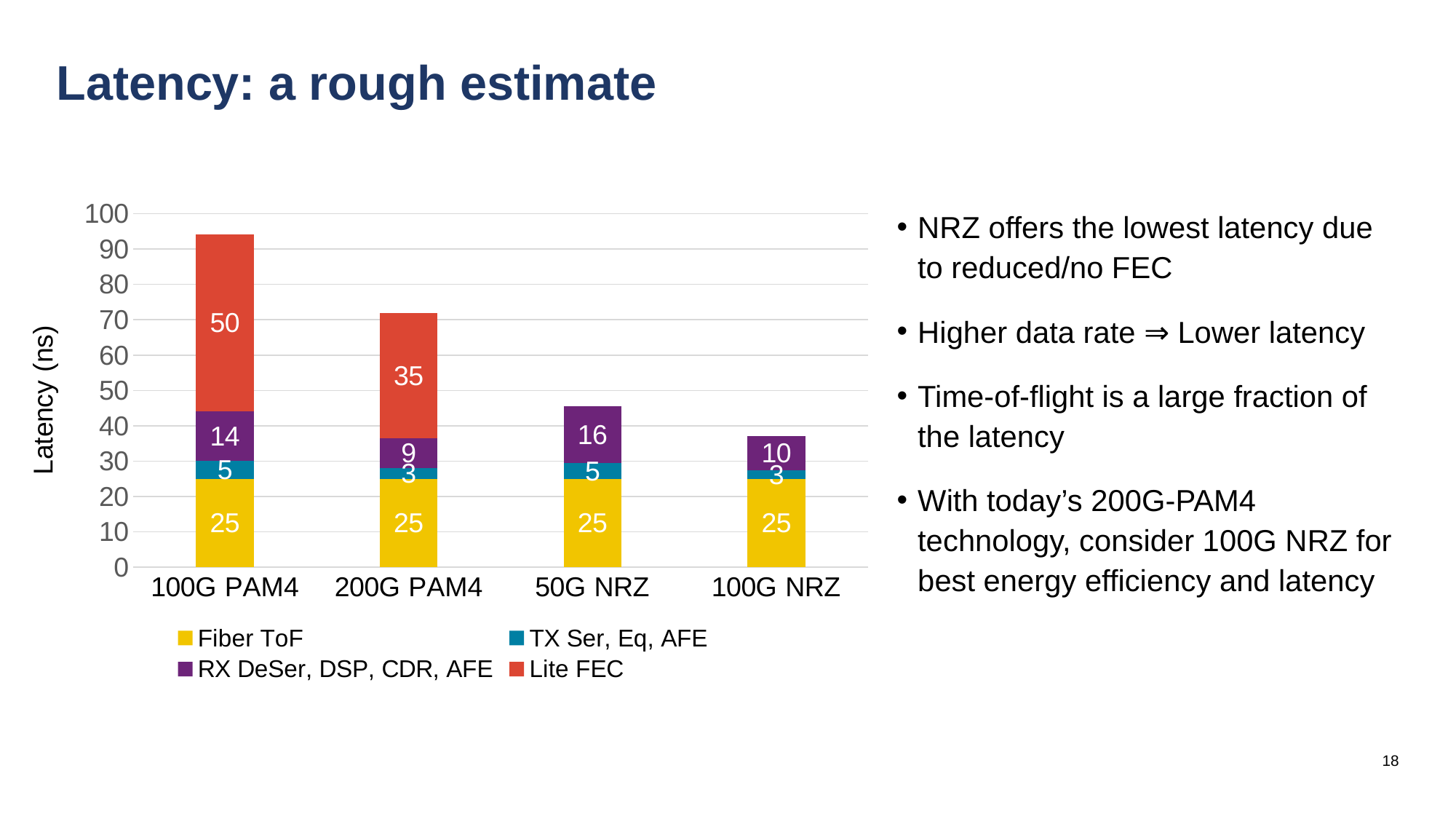

# Latency: a rough estimate

### Chart

| Category | Fiber ToF | TX Ser, Eq, AFE | RX DeSer, DSP, CDR, AFE | Lite FEC |
|---|---|---|---|---|
| 100G PAM4 | 25.0 | 5.0 | 14.15685424949238 | 50.0 |
| 200G PAM4 | 25.0 | 3.0 | 8.5 | 35.35533905932737 |
| 50G NRZ | 25.0 | 4.5 | 16.0 | 0.0 |
| 100G NRZ | 25.0 | 2.5 | 9.65685424949238 | 0.0 |
NRZ offers the lowest latency due to reduced/no FEC
Higher data rate ⇒ Lower latency
Time-of-flight is a large fraction of the latency
With today’s 200G-PAM4 technology, consider 100G NRZ for best energy efficiency and latency
18